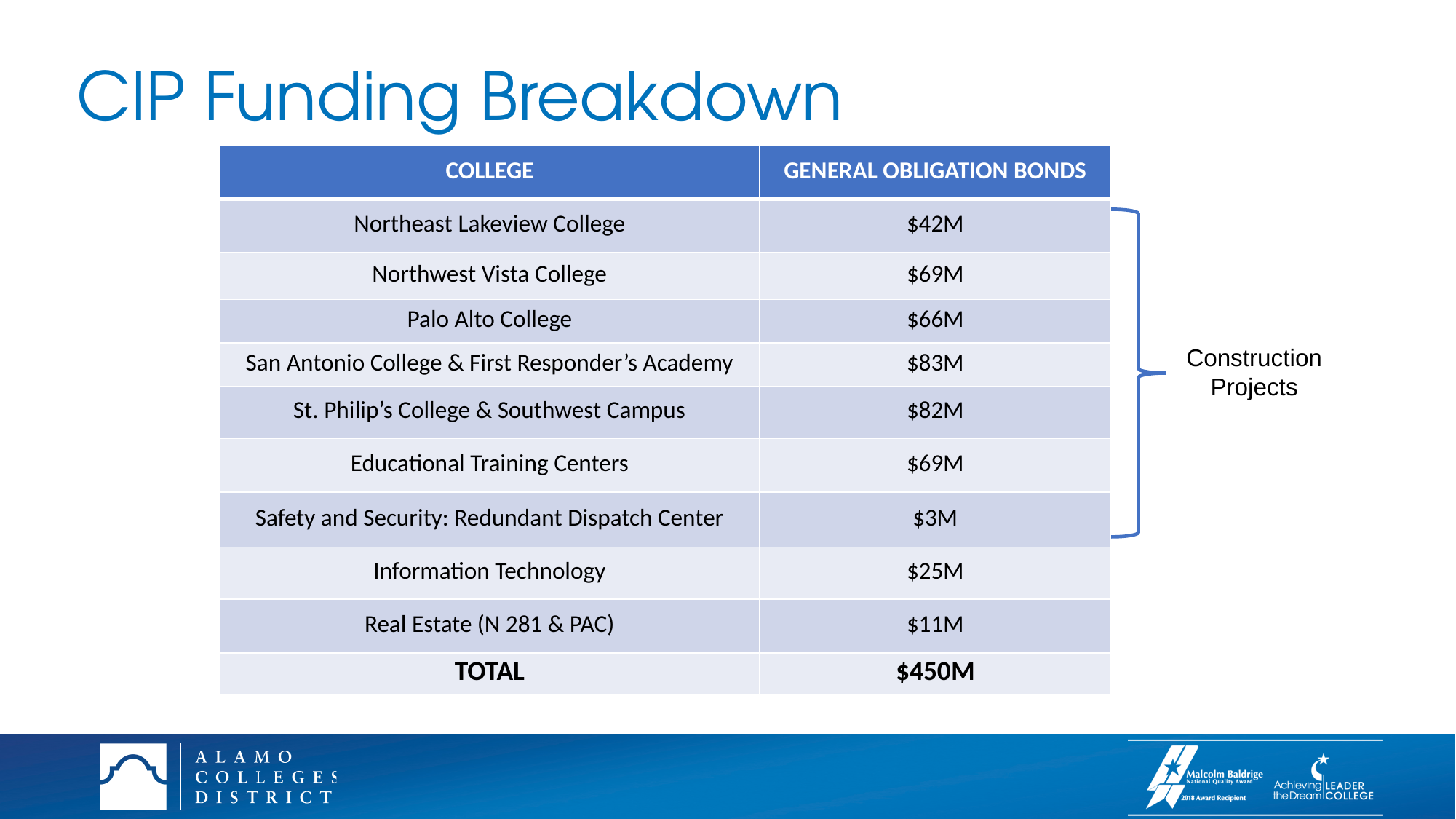

CIP Funding Breakdown
| COLLEGE | GENERAL OBLIGATION BONDS |
| --- | --- |
| Northeast Lakeview College | $42M |
| Northwest Vista College | $69M |
| Palo Alto College | $66M |
| San Antonio College & First Responder’s Academy | $83M |
| St. Philip’s College & Southwest Campus | $82M |
| Educational Training Centers | $69M |
| Safety and Security: Redundant Dispatch Center | $3M |
| Information Technology | $25M |
| Real Estate (N 281 & PAC) | $11M |
| TOTAL | $450M |

Construction Projects